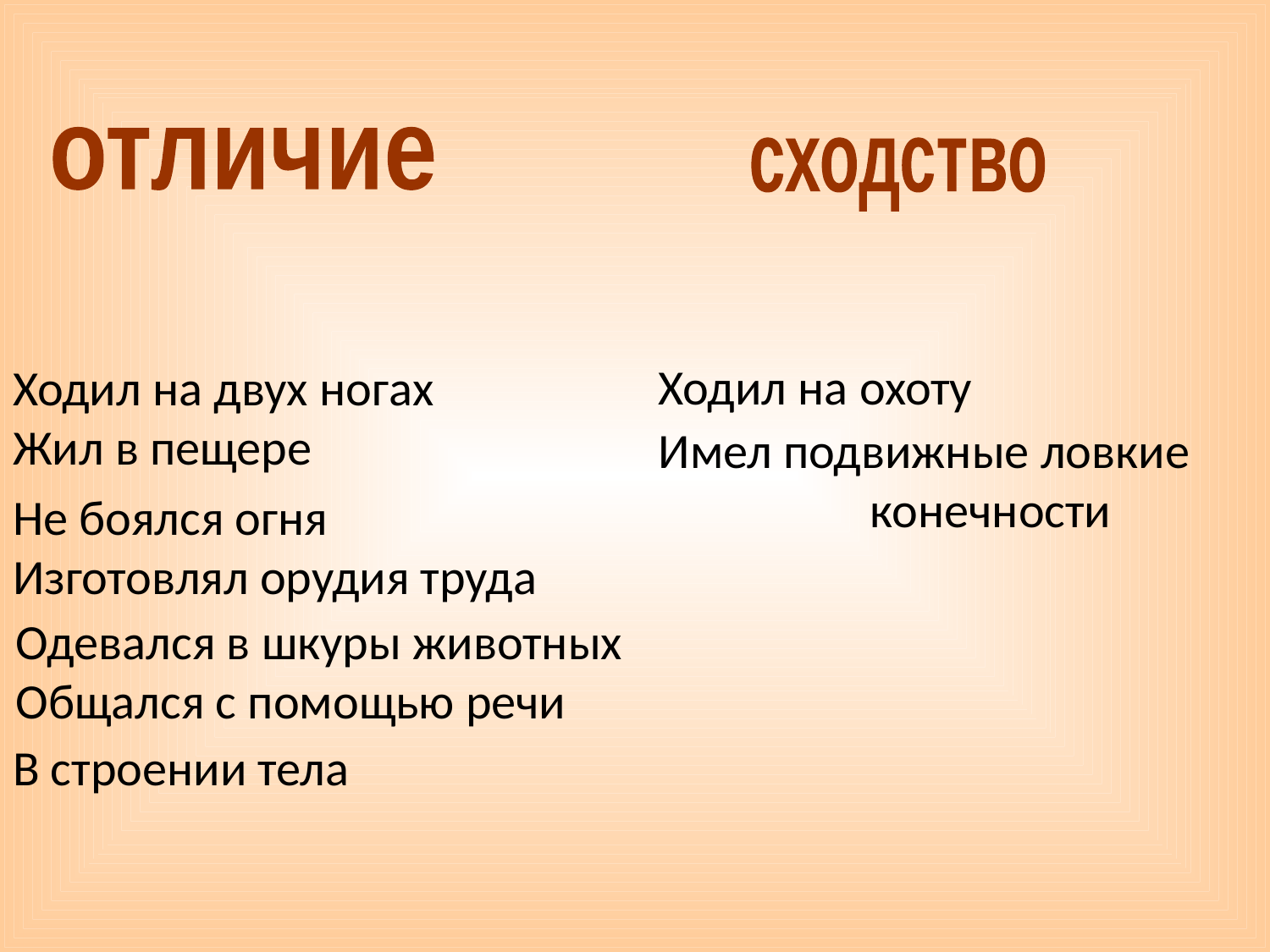

отличие
сходство
Ходил на двух ногах
Жил в пещере

Ходил на охоту
 Имел подвижные ловкие                  конечности
Не боялся огня
Изготовлял орудия труда
Одевался в шкуры животных
Общался с помощью речи
В строении тела